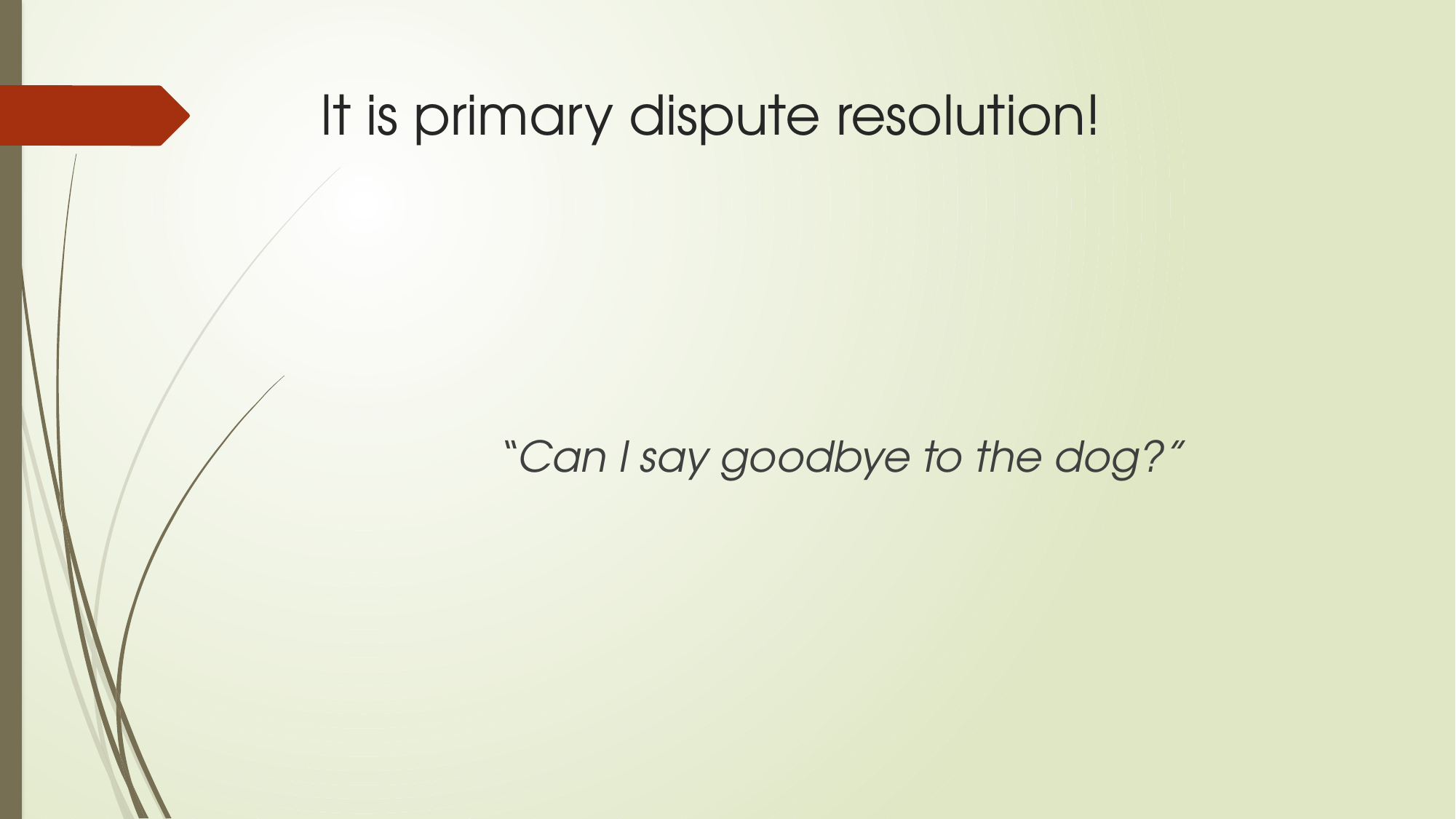

# It is primary dispute resolution!

“Can I say goodbye to the dog?”